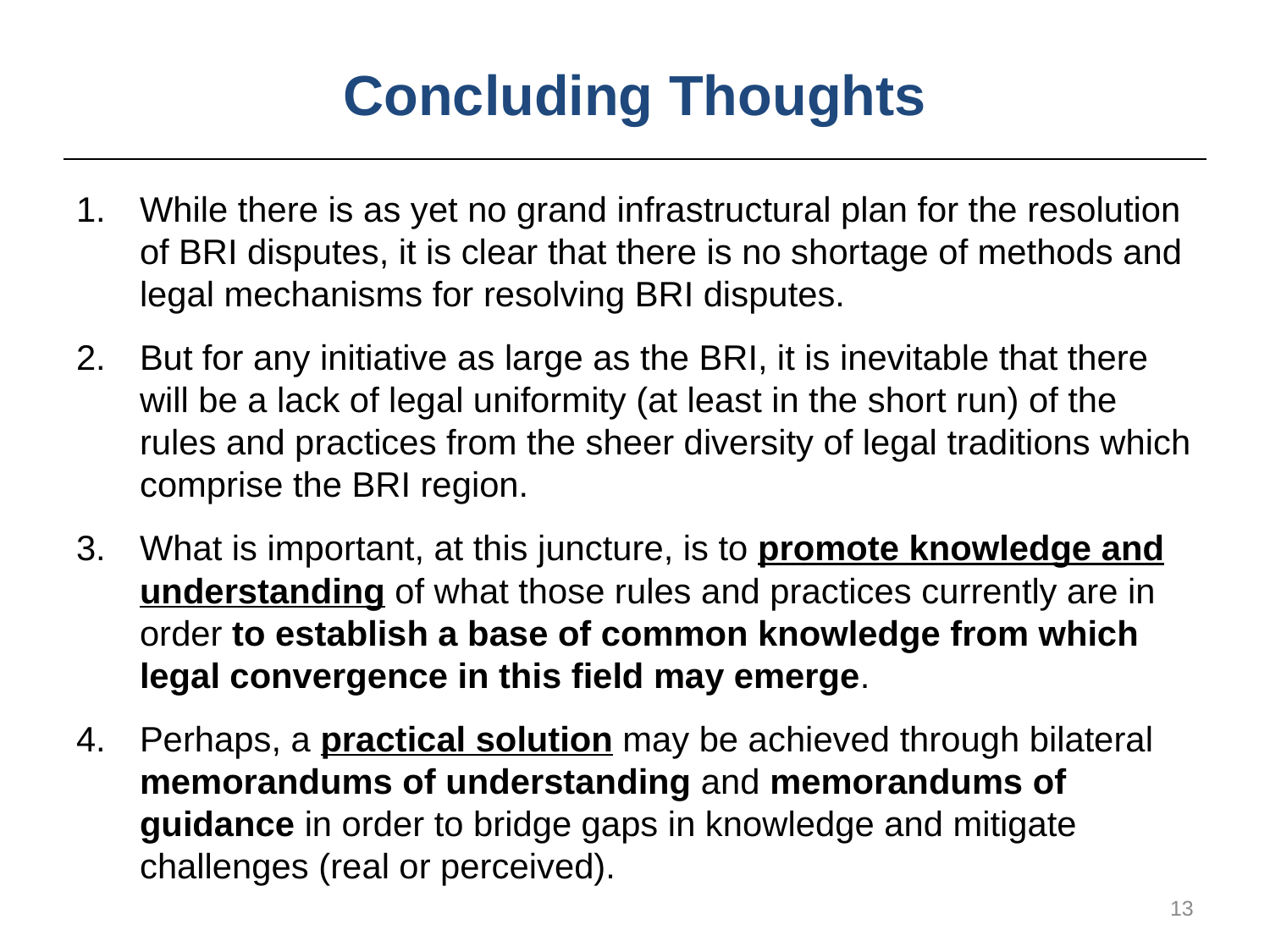

# Concluding Thoughts
While there is as yet no grand infrastructural plan for the resolution of BRI disputes, it is clear that there is no shortage of methods and legal mechanisms for resolving BRI disputes.
But for any initiative as large as the BRI, it is inevitable that there will be a lack of legal uniformity (at least in the short run) of the rules and practices from the sheer diversity of legal traditions which comprise the BRI region.
What is important, at this juncture, is to promote knowledge and understanding of what those rules and practices currently are in order to establish a base of common knowledge from which legal convergence in this field may emerge.
Perhaps, a practical solution may be achieved through bilateral memorandums of understanding and memorandums of guidance in order to bridge gaps in knowledge and mitigate challenges (real or perceived).
13